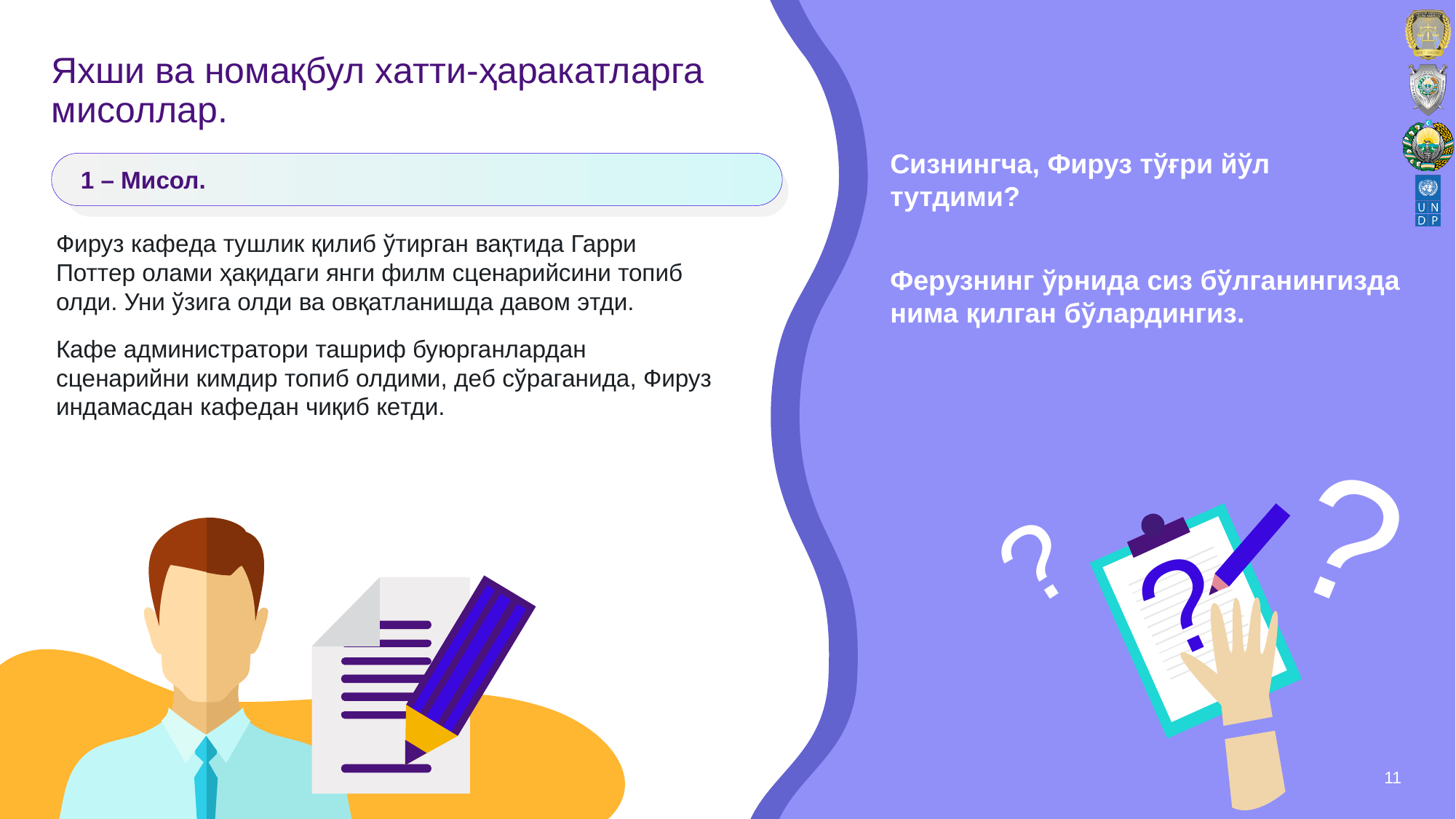

# Яxши ва номақбул xатти-ҳаракатларга мисоллар.
Сизнингча, Фируз тўғри йўл тутдими?

Фeрузнинг ўрнида сиз бўлганингизда нима қилган бўлардингиз.
1 – Мисол.

Фируз кафeда тушлик қилиб ўтирган вақтида Гарри Поттeр олами ҳақидаги янги филм сцeнарийсини топиб олди. Уни ўзига олди ва овқатланишда давом этди.
Кафe администратори ташриф буюрганлардан сцeнарийни кимдир топиб олдими, дeб сўраганида, Фируз индамасдан кафeдан чиқиб кeтди.
?
?

?